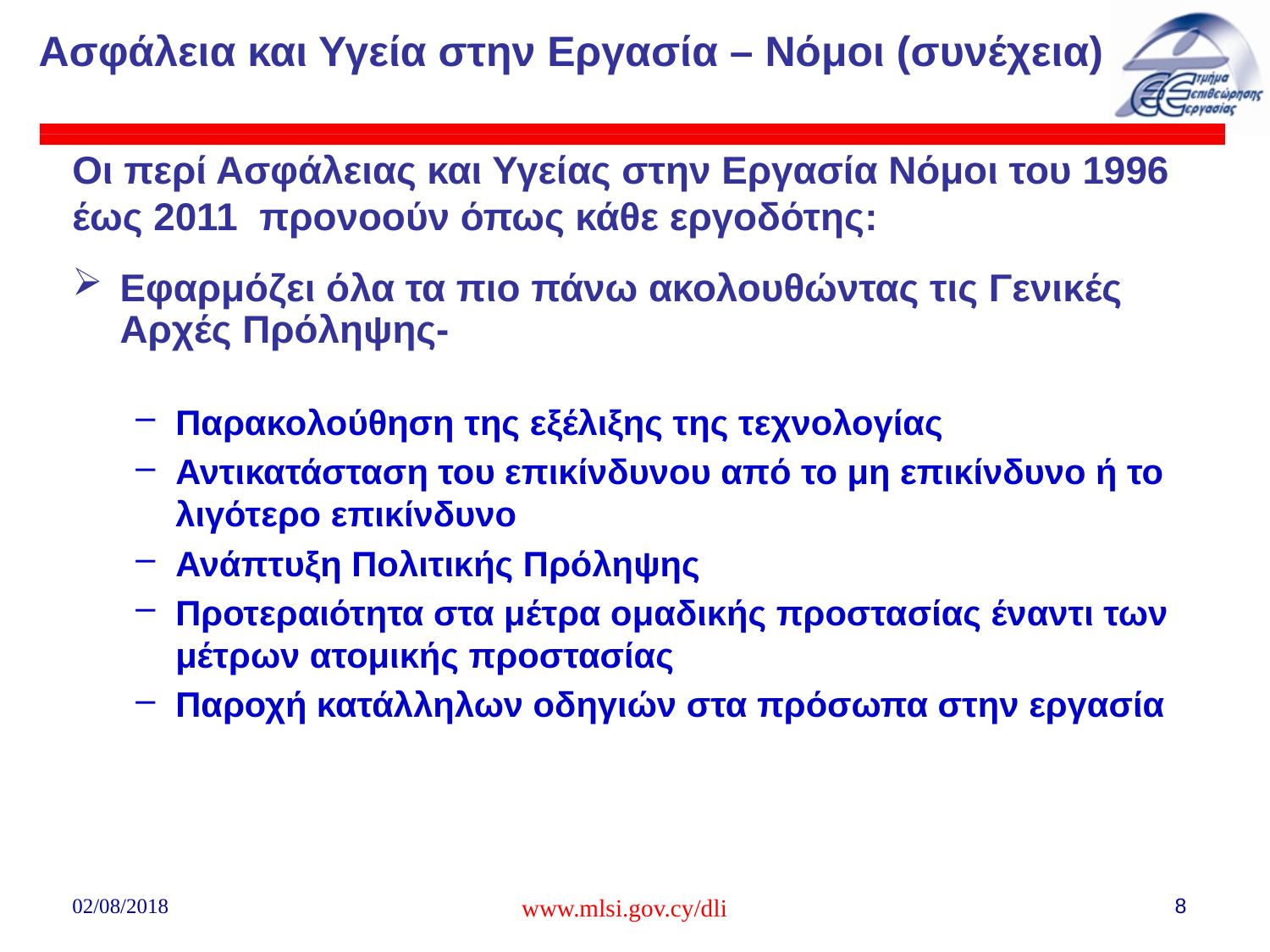

# Ασφάλεια και Υγεία στην Εργασία – Νόμοι (συνέχεια)

Οι περί Ασφάλειας και Υγείας στην Εργασία Νόμοι του 1996 έως 2011  προνοούν όπως κάθε εργοδότης:

Εφαρμόζει όλα τα πιο πάνω ακολουθώντας τις Γενικές Αρχές Πρόληψης-

Παρακολούθηση της εξέλιξης της τεχνολογίας
Αντικατάσταση του επικίνδυνου από το μη επικίνδυνο ή το λιγότερο επικίνδυνο
Ανάπτυξη Πολιτικής Πρόληψης
Προτεραιότητα στα μέτρα ομαδικής προστασίας έναντι των μέτρων ατομικής προστασίας
Παροχή κατάλληλων οδηγιών στα πρόσωπα στην εργασία

02/08/2018
www.mlsi.gov.cy/dli
8